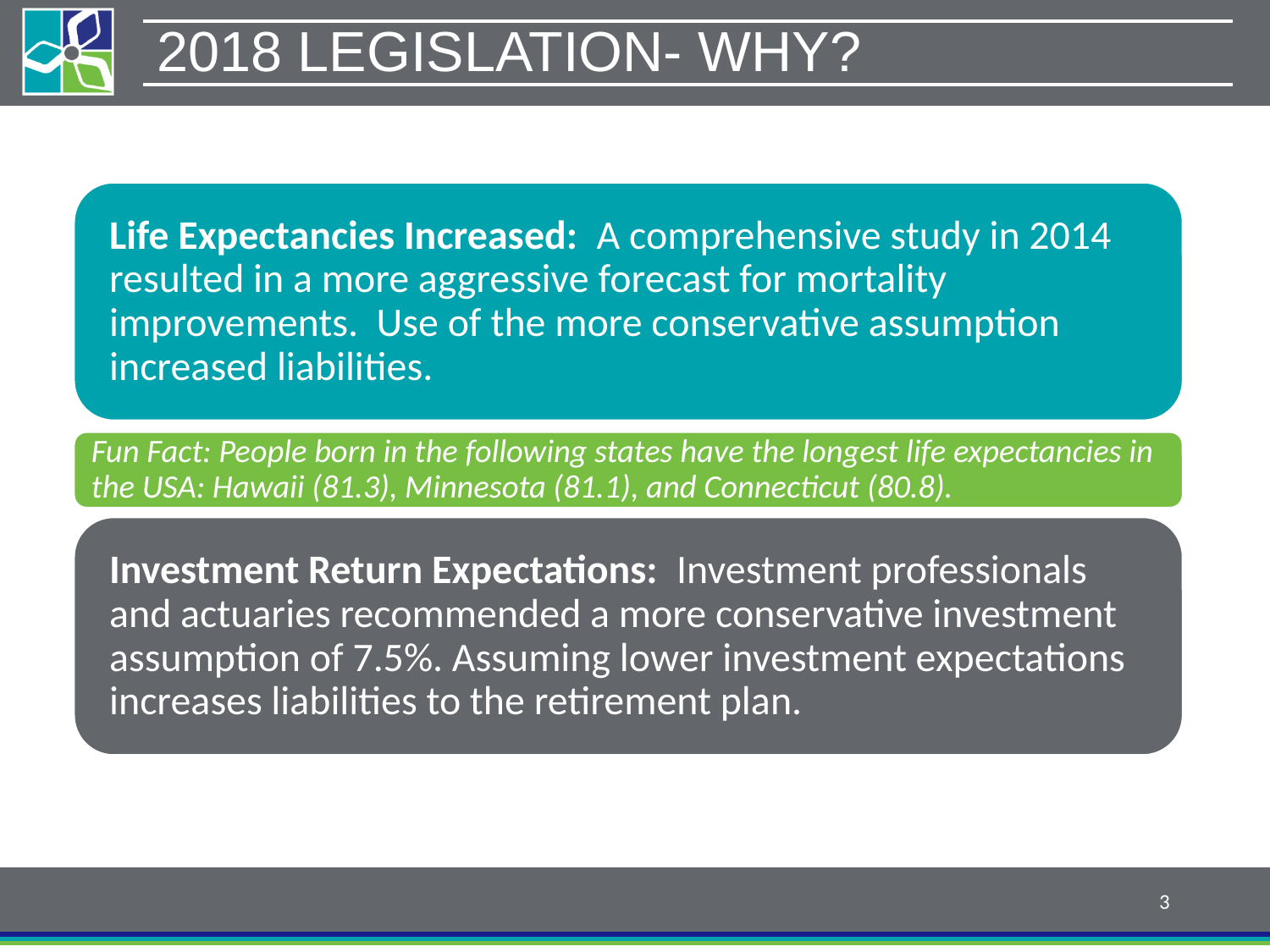

2018 LEGISLATION- WHY?
Life Expectancies Increased:  A comprehensive study in 2014 resulted in a more aggressive forecast for mortality improvements.  Use of the more conservative assumption increased liabilities.
Fun Fact: People born in the following states have the longest life expectancies in the USA: Hawaii (81.3), Minnesota (81.1), and Connecticut (80.8).
Investment Return Expectations:  Investment professionals and actuaries recommended a more conservative investment assumption of 7.5%. Assuming lower investment expectations increases liabilities to the retirement plan.

3